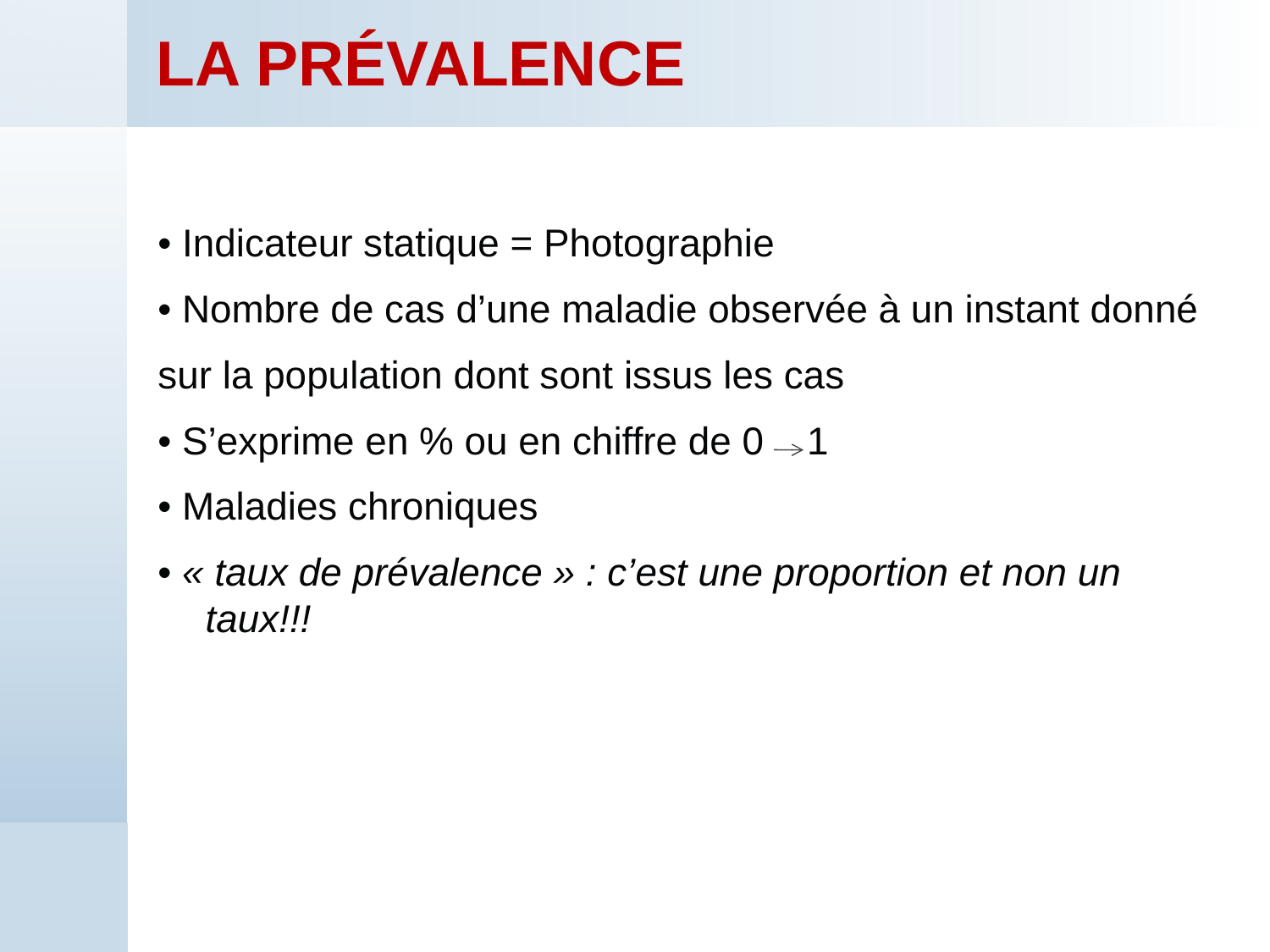

# La prévalence
• Indicateur statique = Photographie
• Nombre de cas d’une maladie observée à un instant donné
sur la population dont sont issus les cas
• S’exprime en % ou en chiffre de 0    1
• Maladies chroniques
• « taux de prévalence » : c’est une proportion et non un taux!!!